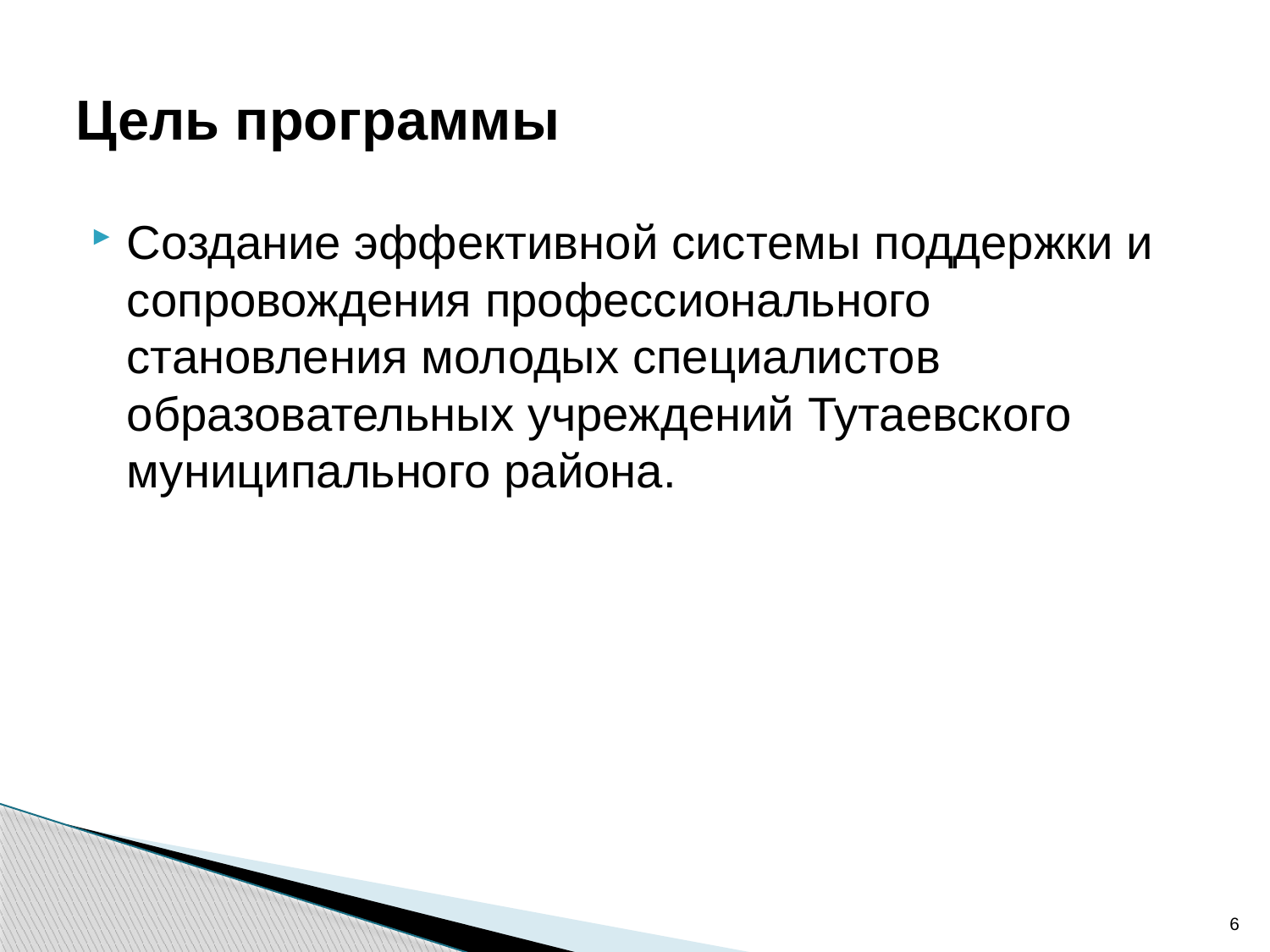

# Цель программы
Создание эффективной системы поддержки и сопровождения профессионального становления молодых специалистов образовательных учреждений Тутаевского муниципального района.
6